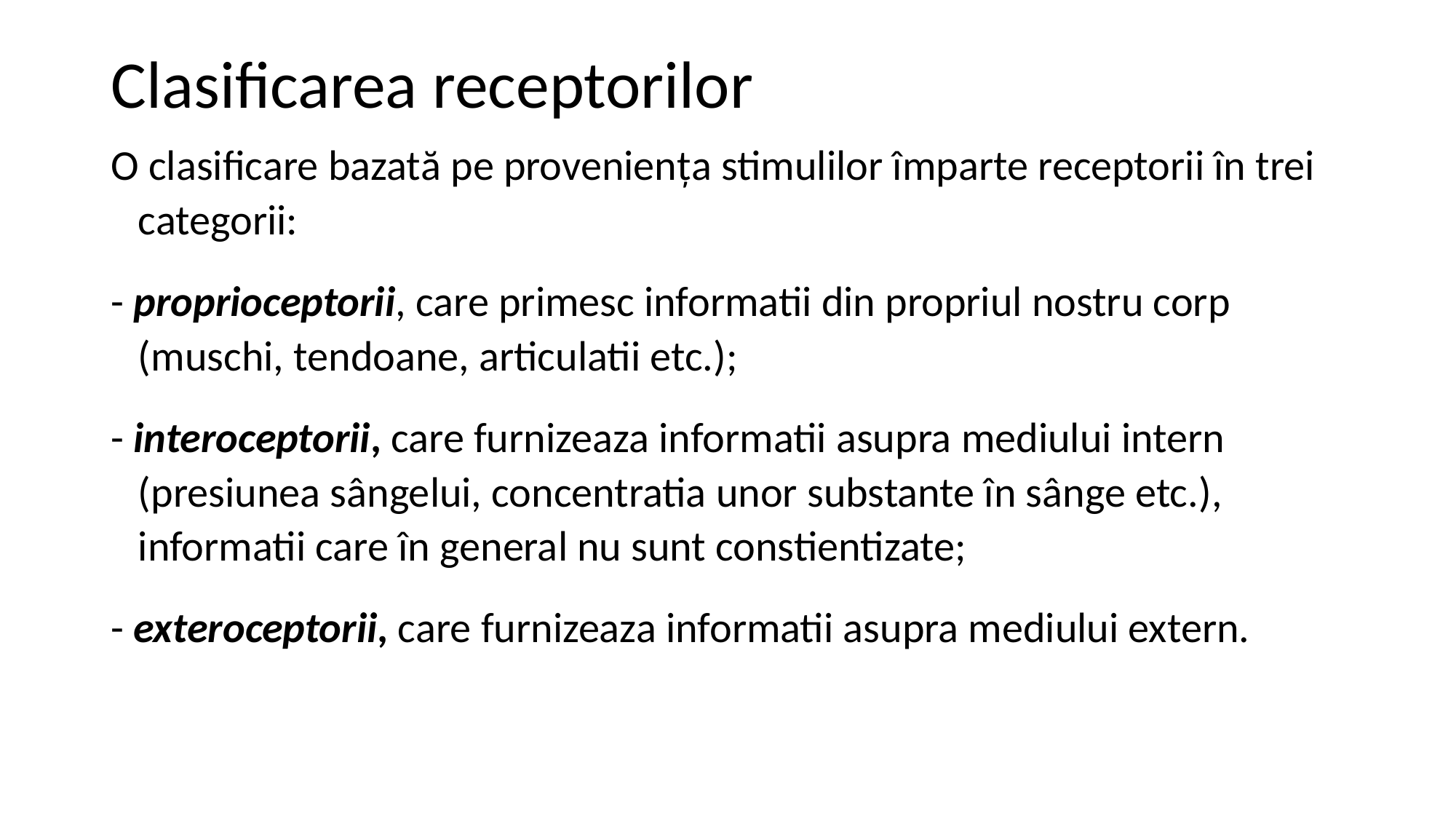

# Clasificarea receptorilor
O clasificare bazată pe proveniența stimulilor împarte receptorii în trei categorii:
- proprioceptorii, care primesc informatii din propriul nostru corp (muschi, tendoane, articulatii etc.);
- interoceptorii, care furnizeaza informatii asupra mediului intern (presiunea sângelui, concentratia unor substante în sânge etc.), informatii care în general nu sunt constientizate;
- exteroceptorii, care furnizeaza informatii asupra mediului extern.